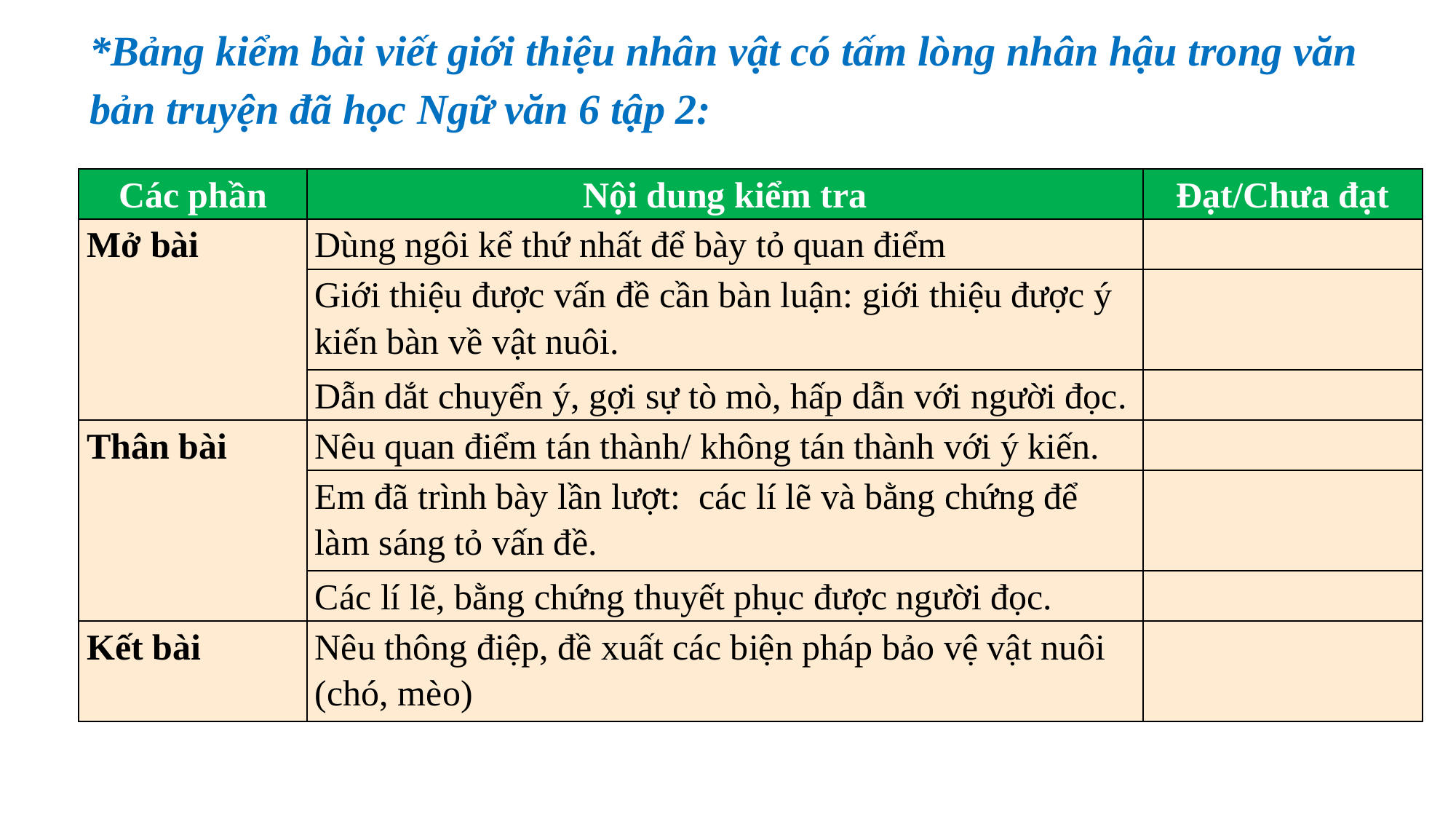

*Bảng kiểm bài viết giới thiệu nhân vật có tấm lòng nhân hậu trong văn bản truyện đã học Ngữ văn 6 tập 2:
| Các phần | Nội dung kiểm tra | Đạt/Chưa đạt |
| --- | --- | --- |
| Mở bài | Dùng ngôi kể thứ nhất để bày tỏ quan điểm |  |
|  | Giới thiệu được vấn đề cần bàn luận: giới thiệu được ý kiến bàn về vật nuôi. |  |
|  | Dẫn dắt chuyển ý, gợi sự tò mò, hấp dẫn với người đọc. |  |
| Thân bài | Nêu quan điểm tán thành/ không tán thành với ý kiến. |  |
|  | Em đã trình bày lần lượt: các lí lẽ và bằng chứng để làm sáng tỏ vấn đề. |  |
|  | Các lí lẽ, bằng chứng thuyết phục được người đọc. |  |
| Kết bài | Nêu thông điệp, đề xuất các biện pháp bảo vệ vật nuôi (chó, mèo) |  |